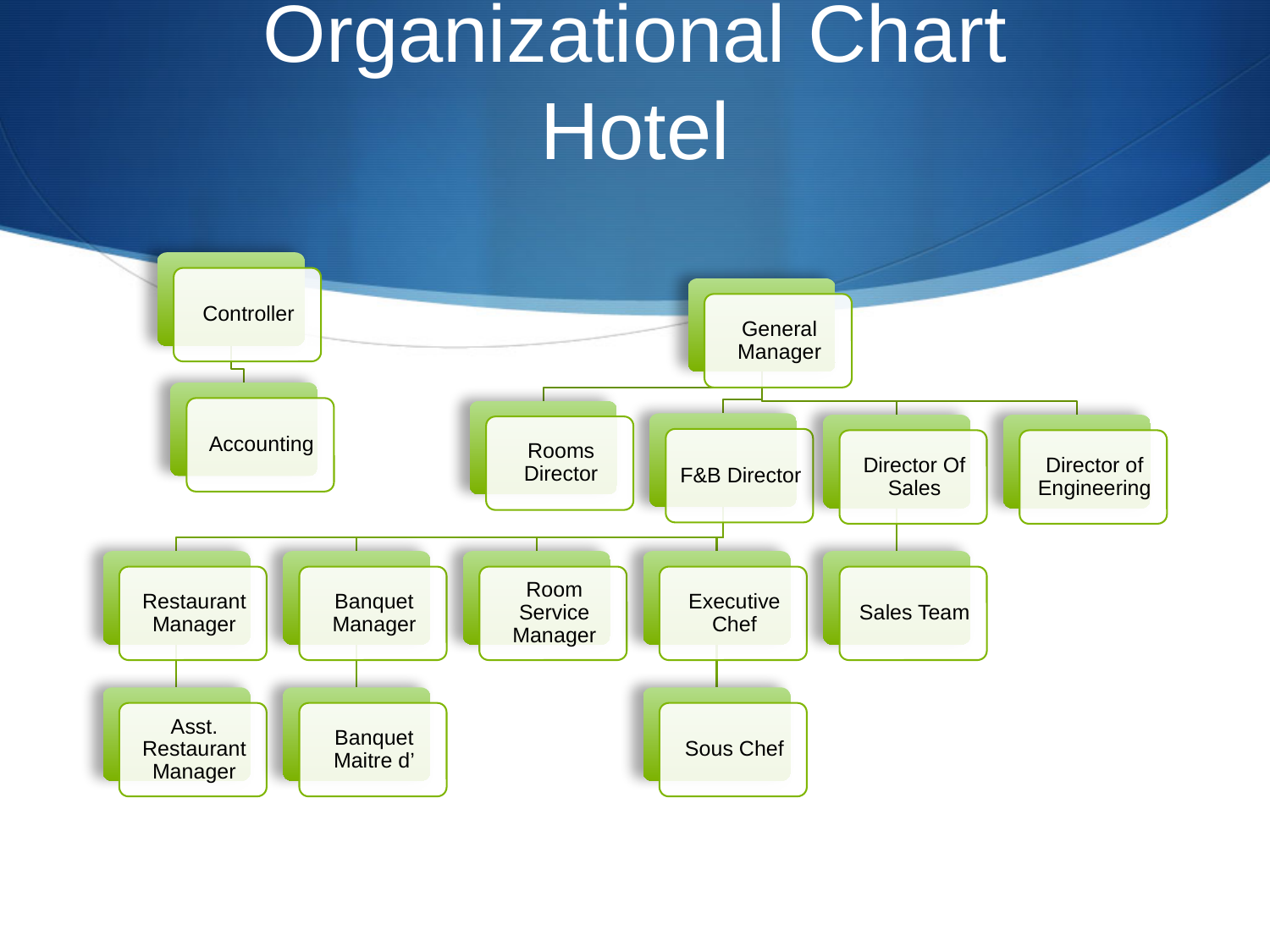

# Organizational Chart Hotel
Controller
Accounting
General Manager
F&B Director
Restaurant Manager
Asst. Restaurant Manager
Banquet Manager
Banquet Maitre d’
Room Service Manager
Executive Chef
Sous Chef
Rooms Director
Director Of Sales
Sales Team
Director of Engineering